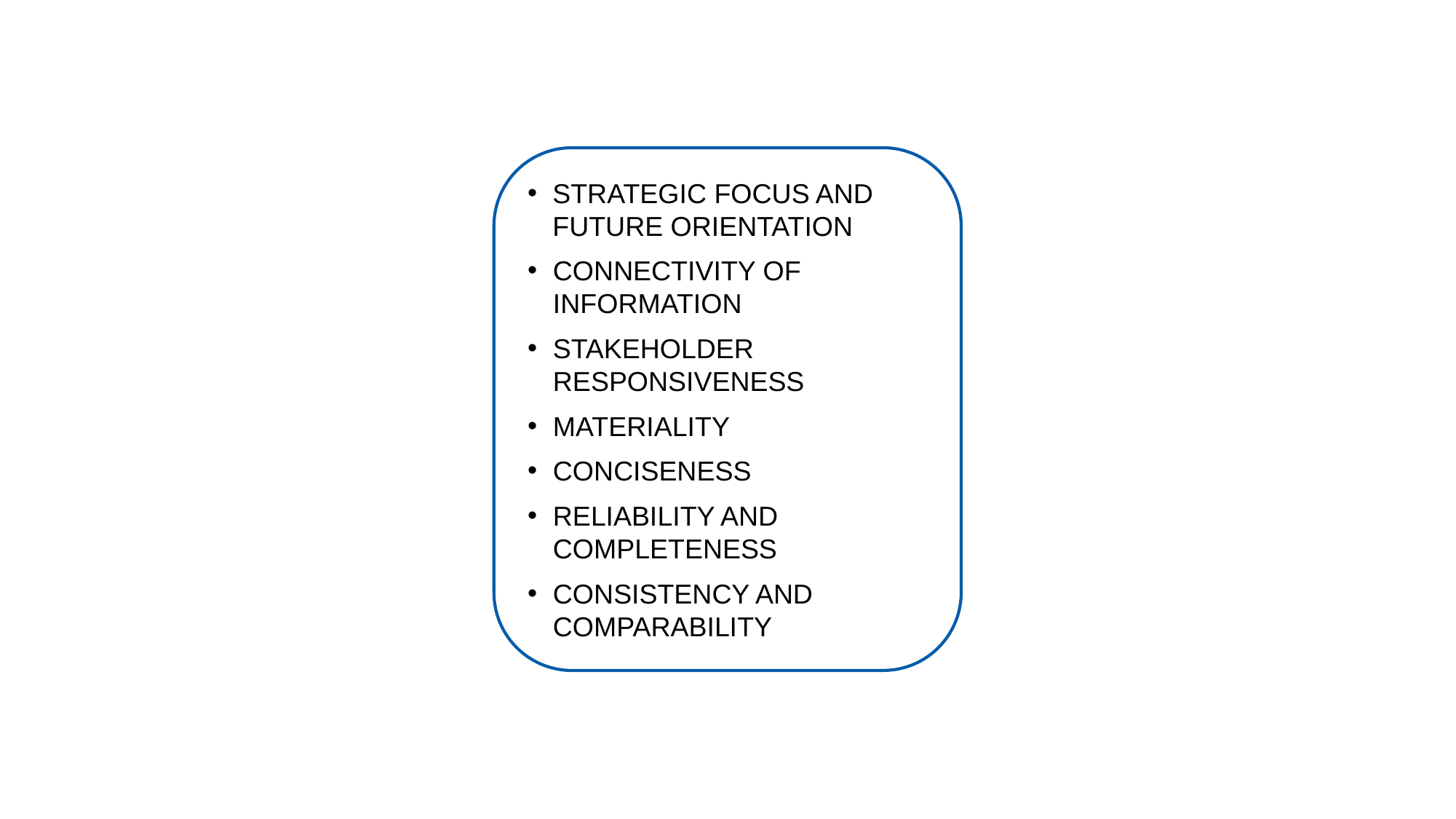

STRATEGIC FOCUS AND FUTURE ORIENTATION
CONNECTIVITY OF INFORMATION
STAKEHOLDER RESPONSIVENESS
MATERIALITY
CONCISENESS
RELIABILITY AND COMPLETENESS
CONSISTENCY AND COMPARABILITY